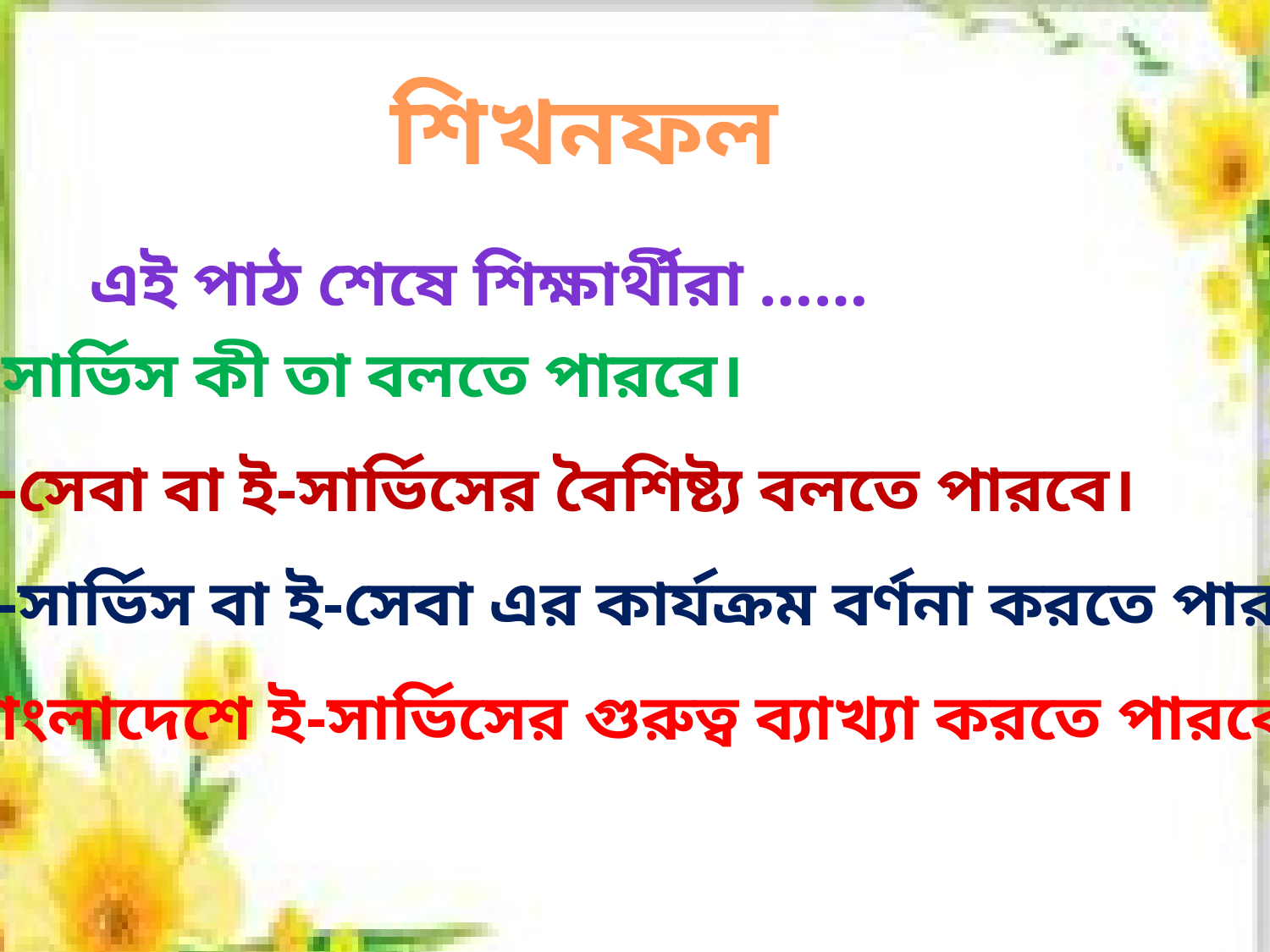

শিখনফল
এই পাঠ শেষে শিক্ষার্থীরা ……
ই-সার্ভিস কী তা বলতে পারবে।
ই-সেবা বা ই-সার্ভিসের বৈশিষ্ট্য বলতে পারবে।
ই-সার্ভিস বা ই-সেবা এর কার্যক্রম বর্ণনা করতে পারবে।
বাংলাদেশে ই-সার্ভিসের গুরুত্ব ব্যাখ্যা করতে পারবে।